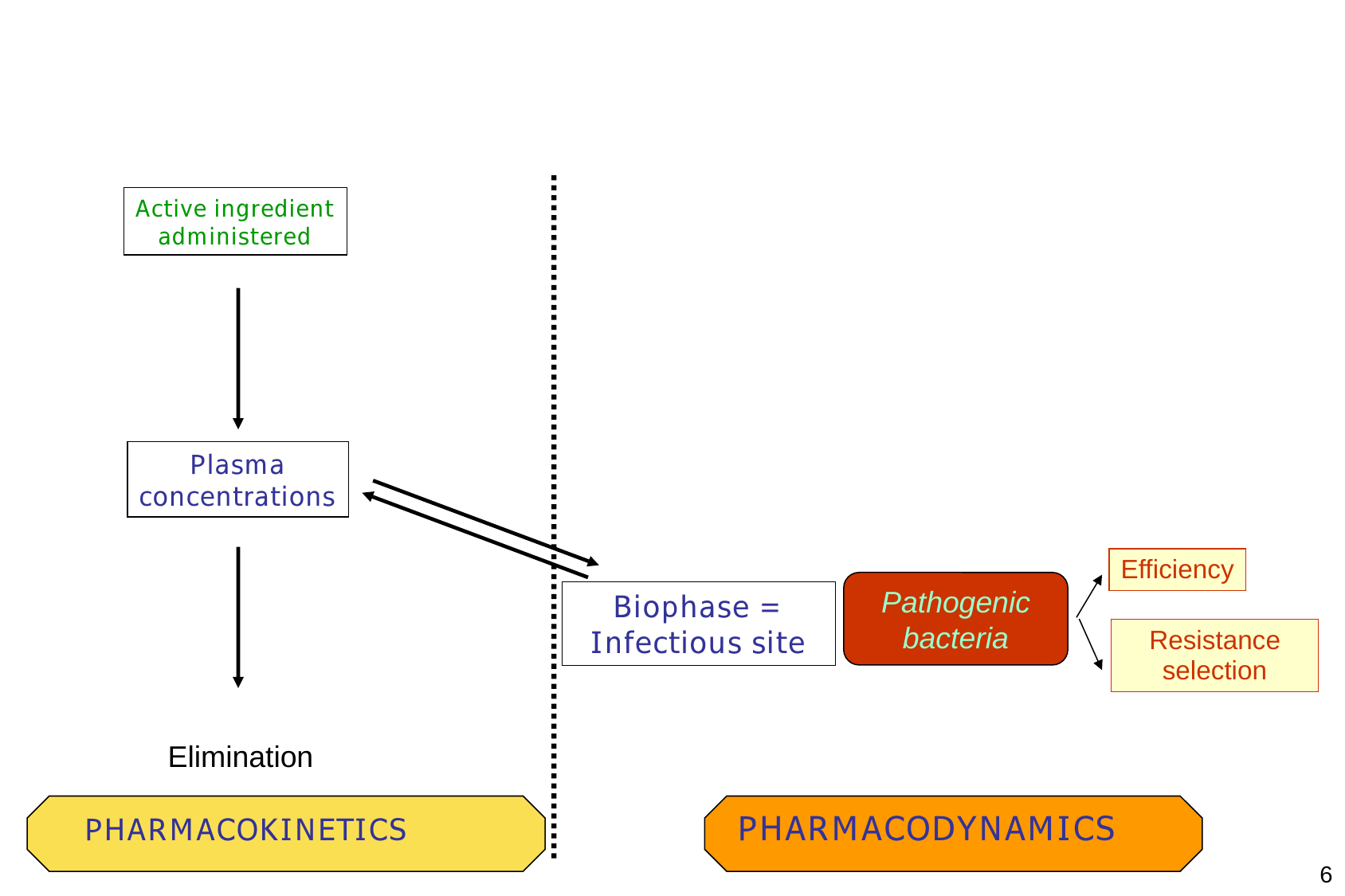

Active ingredient
administered

Plasma
concentrations

Efficiency
Pathogenic bacteria

Biophase =
Infectious site

Resistance selection
Elimination

PHARMACOKINETICS

PHARMACODYNAMICS
6